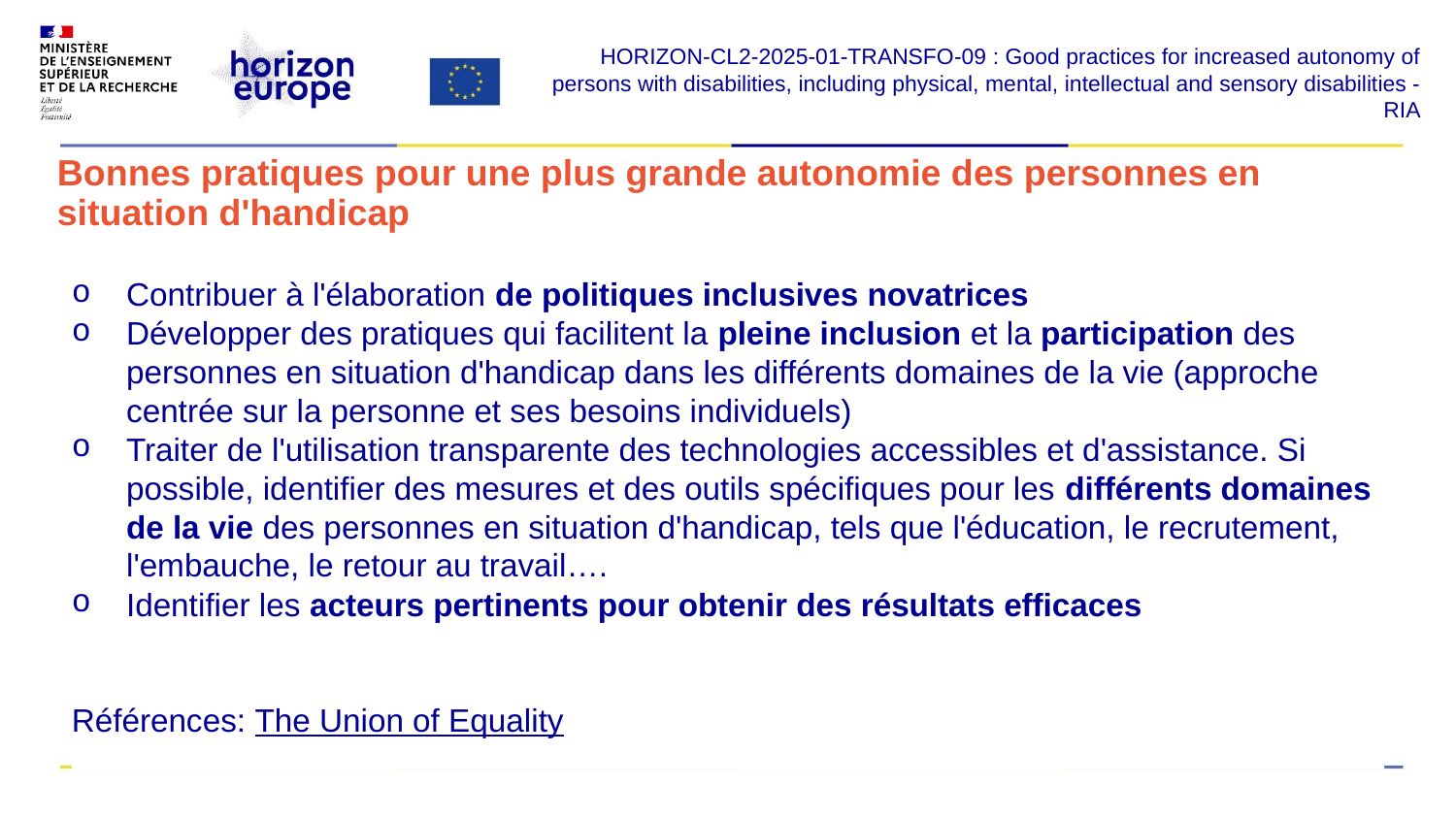

HORIZON-CL2-2025-01-TRANSFO-09 : Good practices for increased autonomy of persons with disabilities, including physical, mental, intellectual and sensory disabilities - RIA
# Bonnes pratiques pour une plus grande autonomie des personnes en situation d'handicap
Contribuer à l'élaboration de politiques inclusives novatrices
Développer des pratiques qui facilitent la pleine inclusion et la participation des personnes en situation d'handicap dans les différents domaines de la vie (approche centrée sur la personne et ses besoins individuels)
Traiter de l'utilisation transparente des technologies accessibles et d'assistance. Si possible, identifier des mesures et des outils spécifiques pour les différents domaines de la vie des personnes en situation d'handicap, tels que l'éducation, le recrutement, l'embauche, le retour au travail….
Identifier les acteurs pertinents pour obtenir des résultats efficaces

Références: The Union of Equality